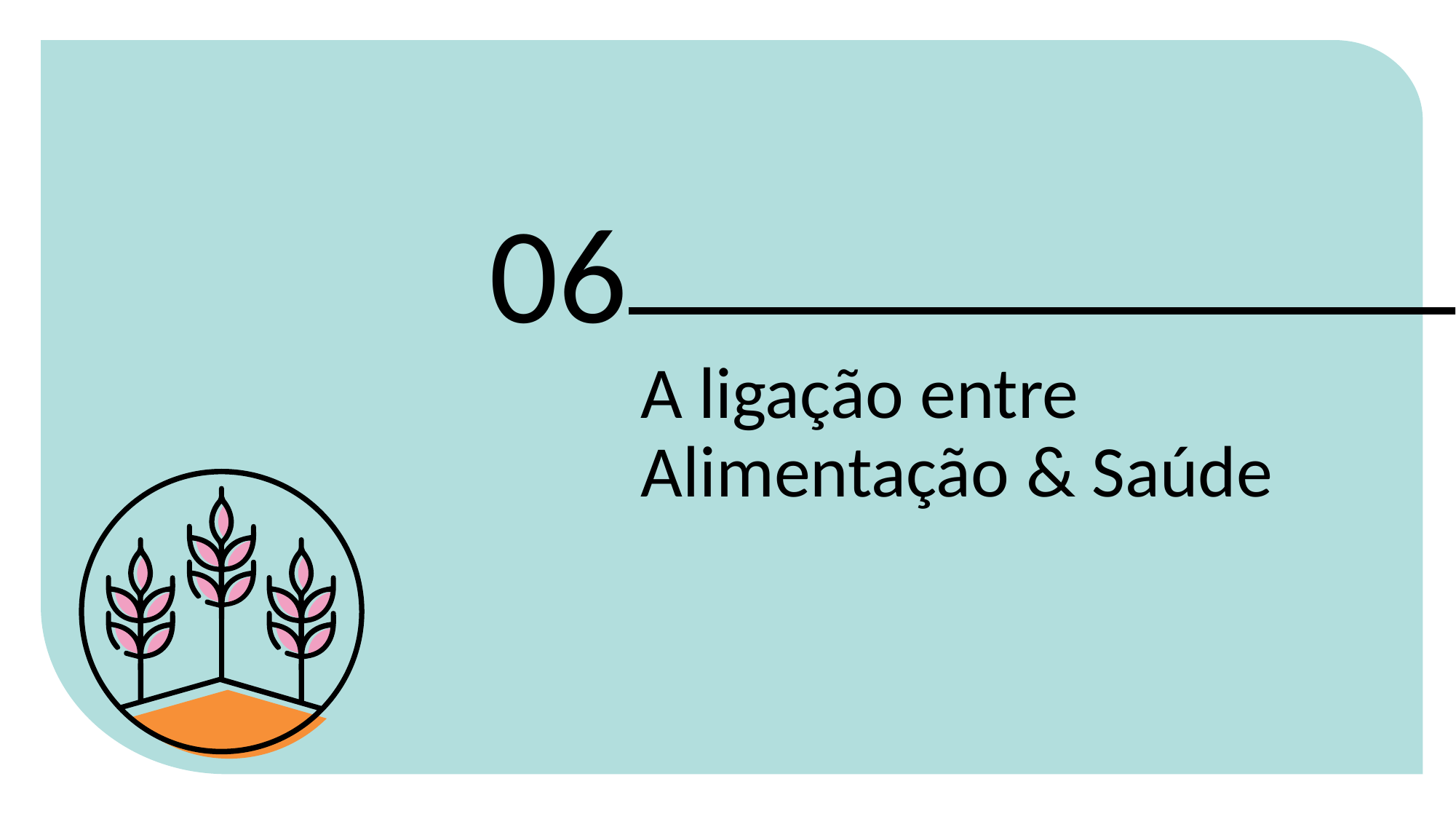

06
A ligação entre Alimentação & Saúde